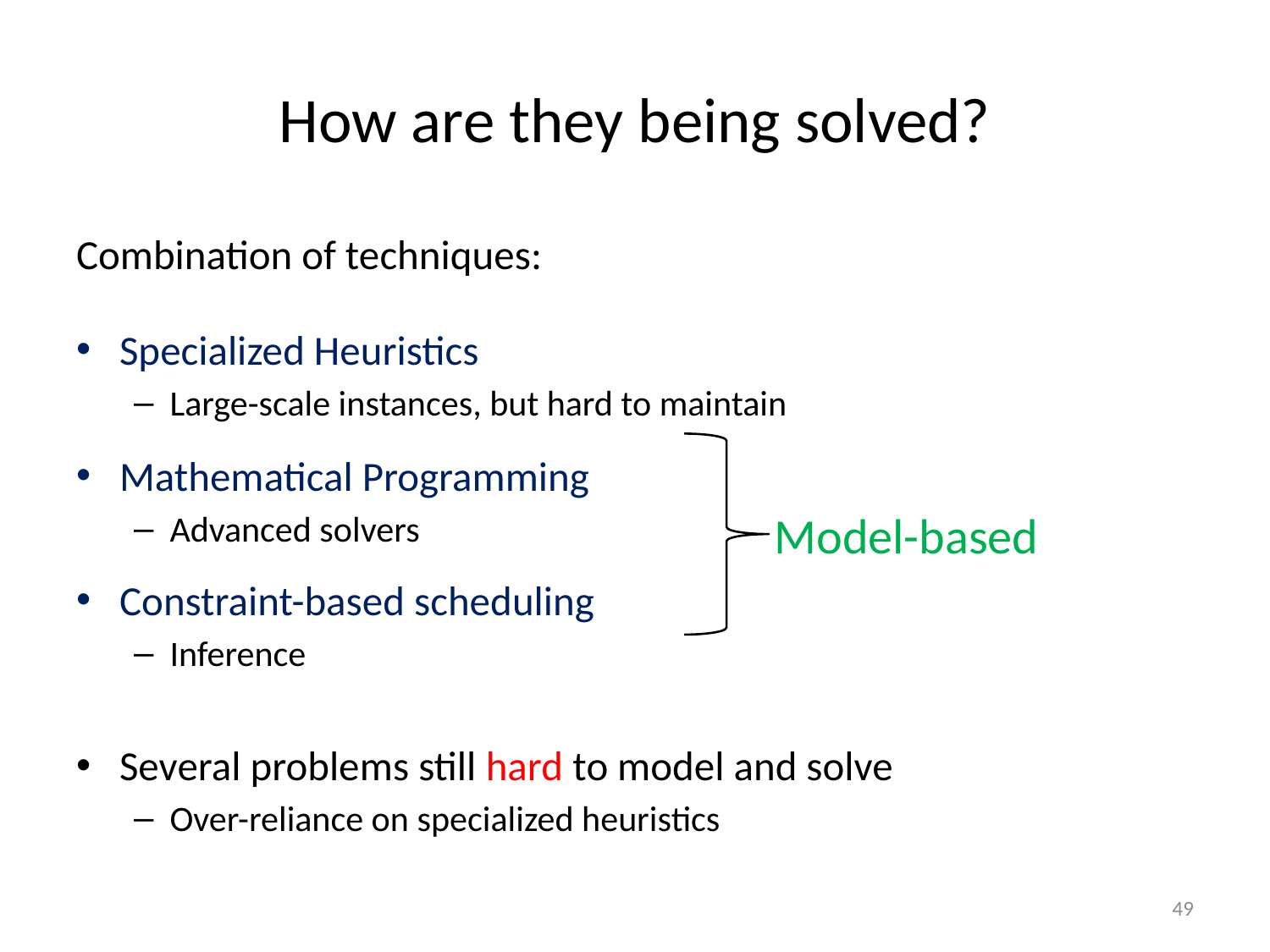

# How are they being solved?
Combination of techniques:

Specialized Heuristics
Large-scale instances, but hard to maintain

Mathematical Programming
Advanced solvers

Constraint-based scheduling
Inference

Several problems still hard to model and solve
Over-reliance on specialized heuristics

Model-based
49